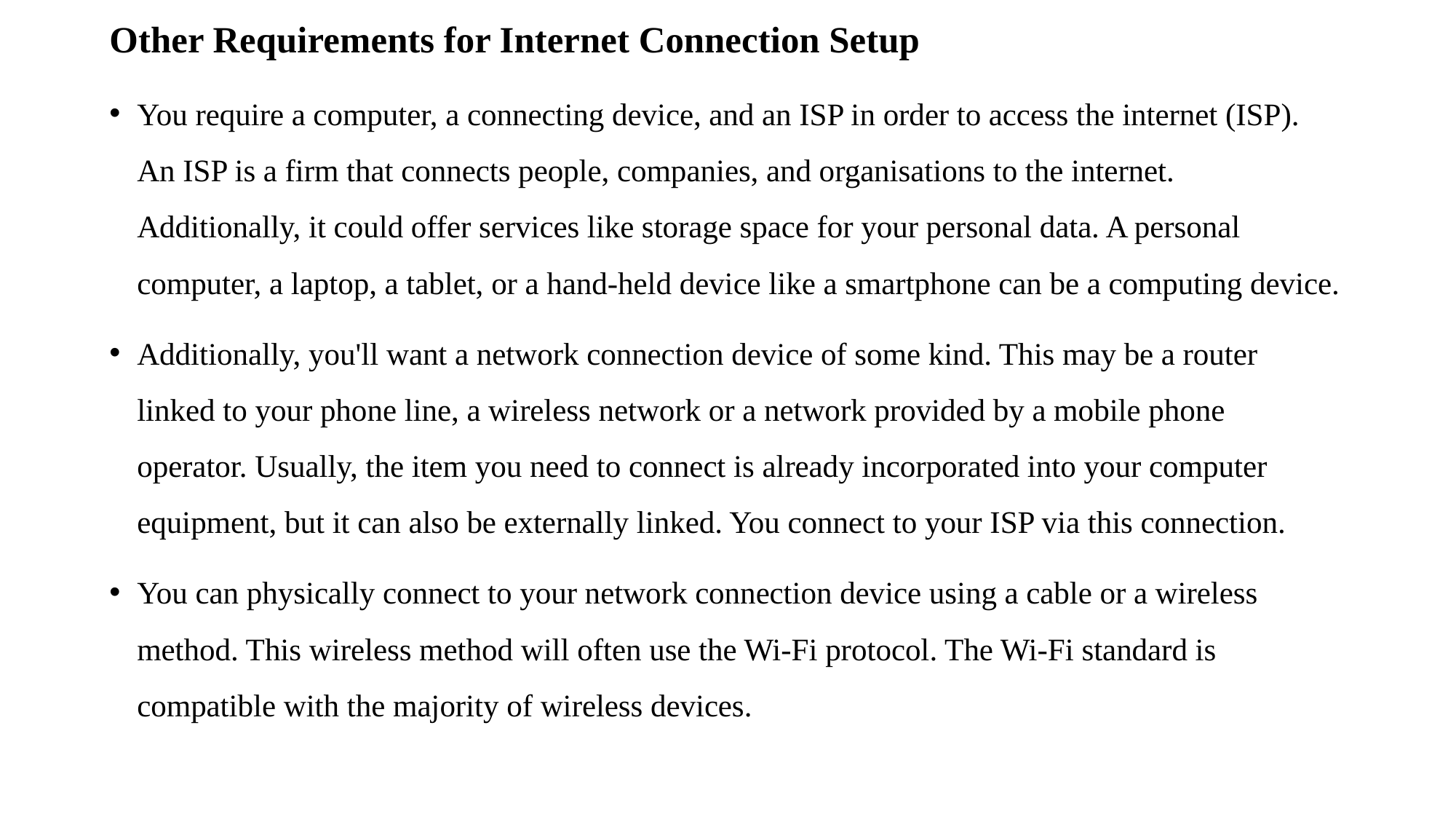

Other Requirements for Internet Connection Setup
You require a computer, a connecting device, and an ISP in order to access the internet (ISP). An ISP is a firm that connects people, companies, and organisations to the internet. Additionally, it could offer services like storage space for your personal data. A personal computer, a laptop, a tablet, or a hand-held device like a smartphone can be a computing device.
Additionally, you'll want a network connection device of some kind. This may be a router linked to your phone line, a wireless network or a network provided by a mobile phone operator. Usually, the item you need to connect is already incorporated into your computer equipment, but it can also be externally linked. You connect to your ISP via this connection.
You can physically connect to your network connection device using a cable or a wireless method. This wireless method will often use the Wi-Fi protocol. The Wi-Fi standard is compatible with the majority of wireless devices.